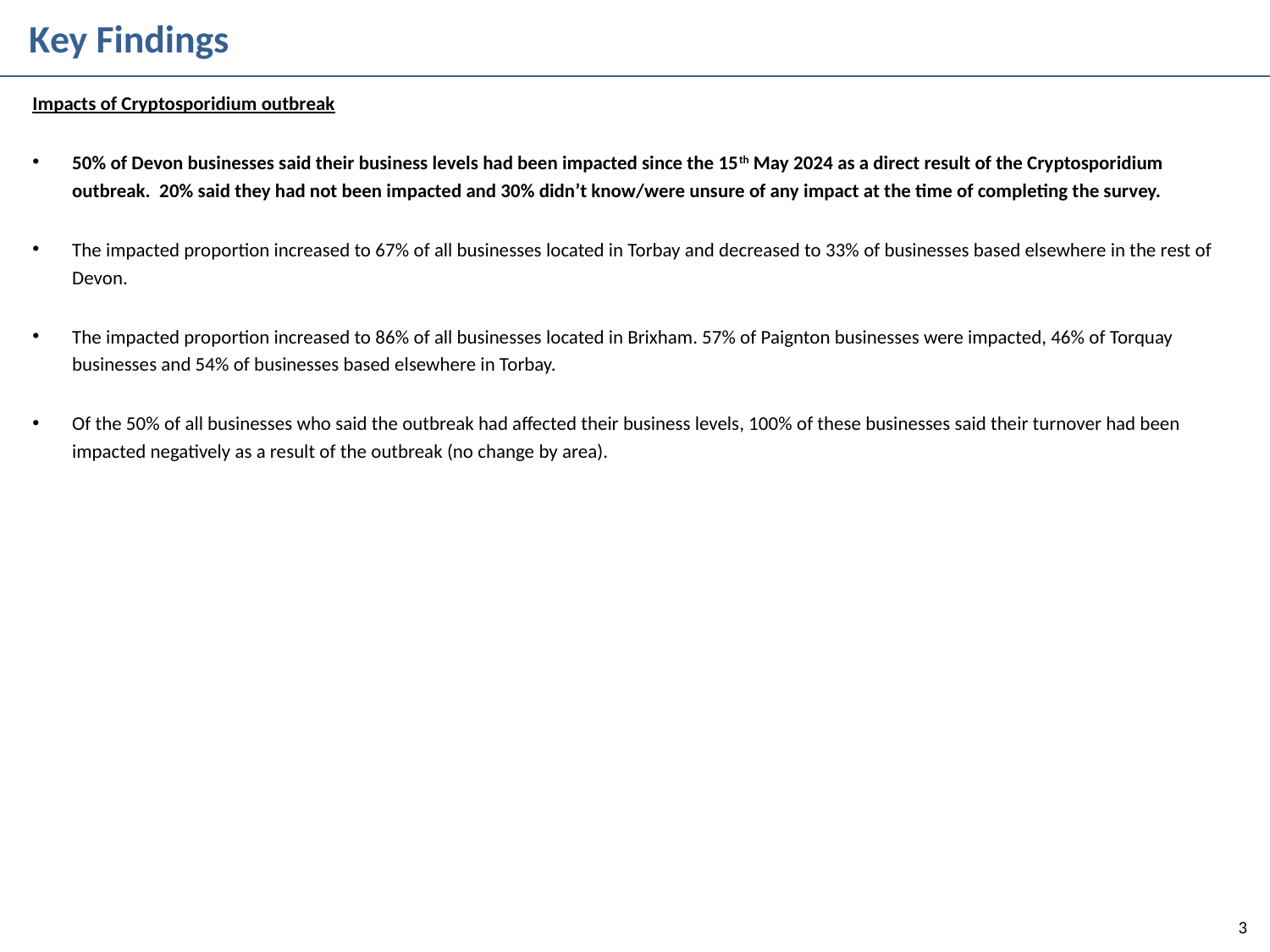

Key Findings
Impacts of Cryptosporidium outbreak

50% of Devon businesses said their business levels had been impacted since the 15th May 2024 as a direct result of the Cryptosporidium outbreak.  20% said they had not been impacted and 30% didn’t know/were unsure of any impact at the time of completing the survey.

The impacted proportion increased to 67% of all businesses located in Torbay and decreased to 33% of businesses based elsewhere in the rest of Devon.

The impacted proportion increased to 86% of all businesses located in Brixham. 57% of Paignton businesses were impacted, 46% of Torquay businesses and 54% of businesses based elsewhere in Torbay.

Of the 50% of all businesses who said the outbreak had affected their business levels, 100% of these businesses said their turnover had been impacted negatively as a result of the outbreak (no change by area).

3